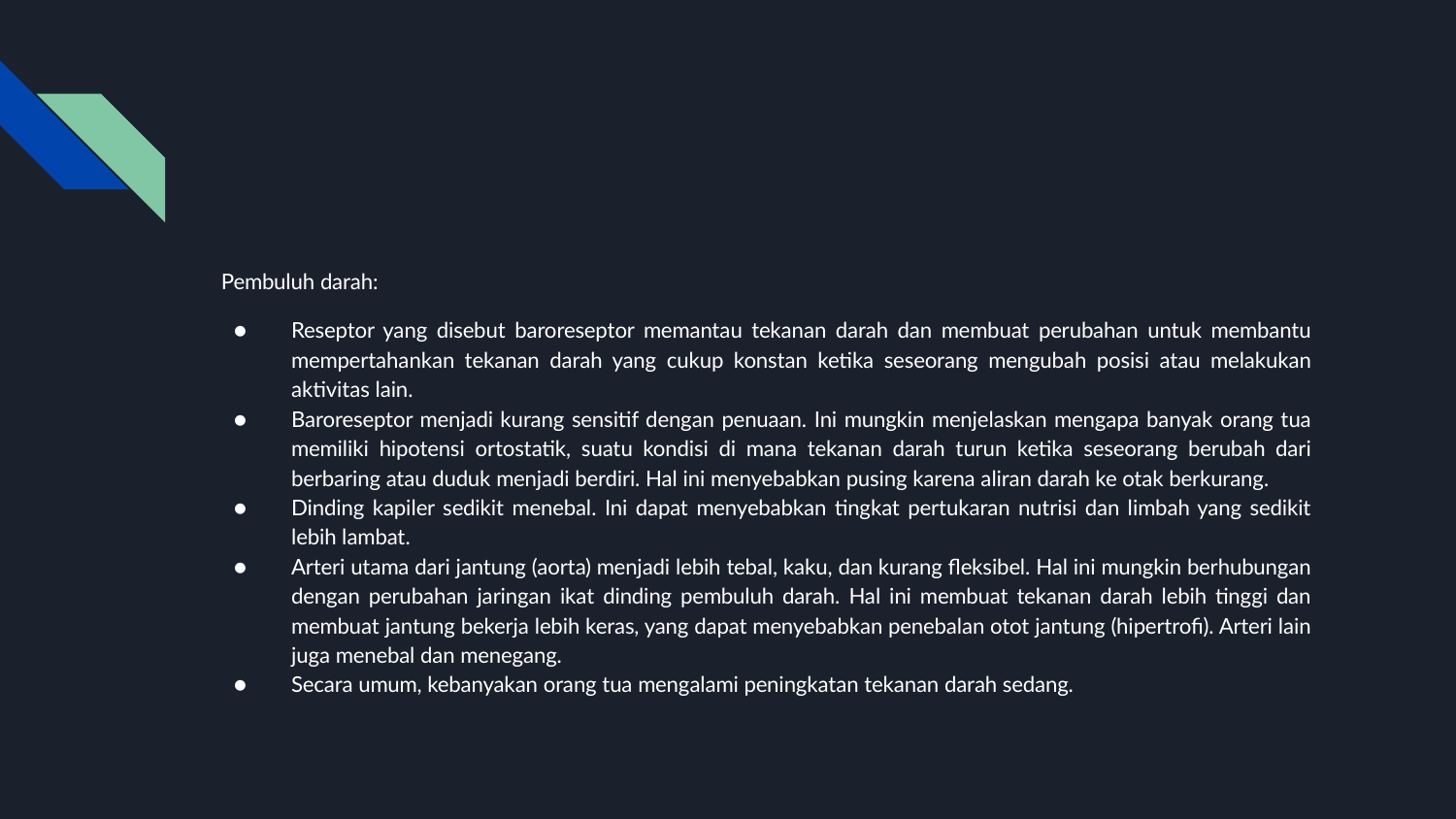

#
Pembuluh darah:
Reseptor yang disebut baroreseptor memantau tekanan darah dan membuat perubahan untuk membantu mempertahankan tekanan darah yang cukup konstan ketika seseorang mengubah posisi atau melakukan aktivitas lain.
Baroreseptor menjadi kurang sensitif dengan penuaan. Ini mungkin menjelaskan mengapa banyak orang tua memiliki hipotensi ortostatik, suatu kondisi di mana tekanan darah turun ketika seseorang berubah dari berbaring atau duduk menjadi berdiri. Hal ini menyebabkan pusing karena aliran darah ke otak berkurang.
Dinding kapiler sedikit menebal. Ini dapat menyebabkan tingkat pertukaran nutrisi dan limbah yang sedikit lebih lambat.
Arteri utama dari jantung (aorta) menjadi lebih tebal, kaku, dan kurang fleksibel. Hal ini mungkin berhubungan dengan perubahan jaringan ikat dinding pembuluh darah. Hal ini membuat tekanan darah lebih tinggi dan membuat jantung bekerja lebih keras, yang dapat menyebabkan penebalan otot jantung (hipertrofi). Arteri lain juga menebal dan menegang.
Secara umum, kebanyakan orang tua mengalami peningkatan tekanan darah sedang.